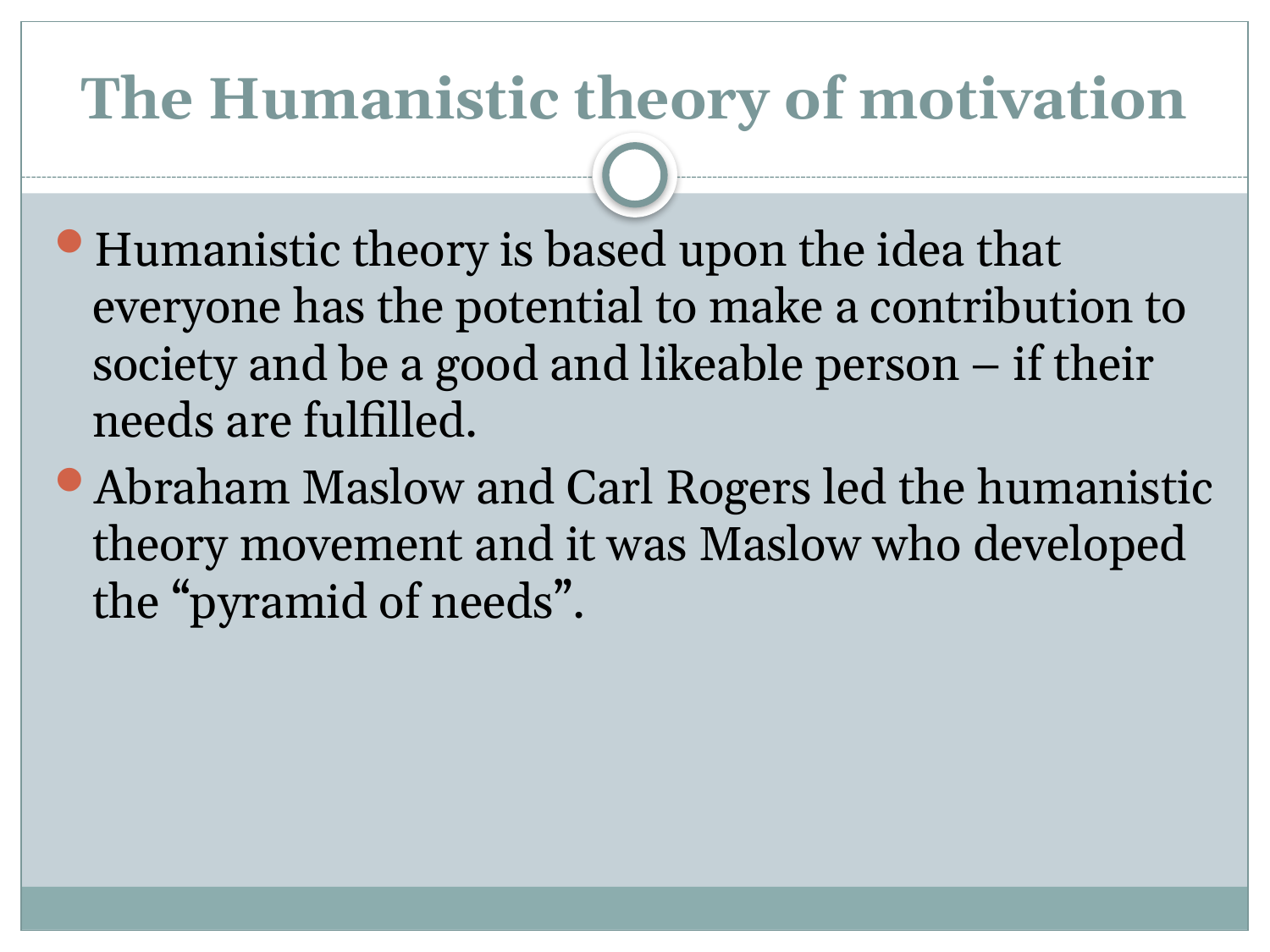

# The Humanistic theory of motivation
Humanistic theory is based upon the idea that everyone has the potential to make a contribution to society and be a good and likeable person – if their needs are fulfilled.
Abraham Maslow and Carl Rogers led the humanistic theory movement and it was Maslow who developed the “pyramid of needs”.